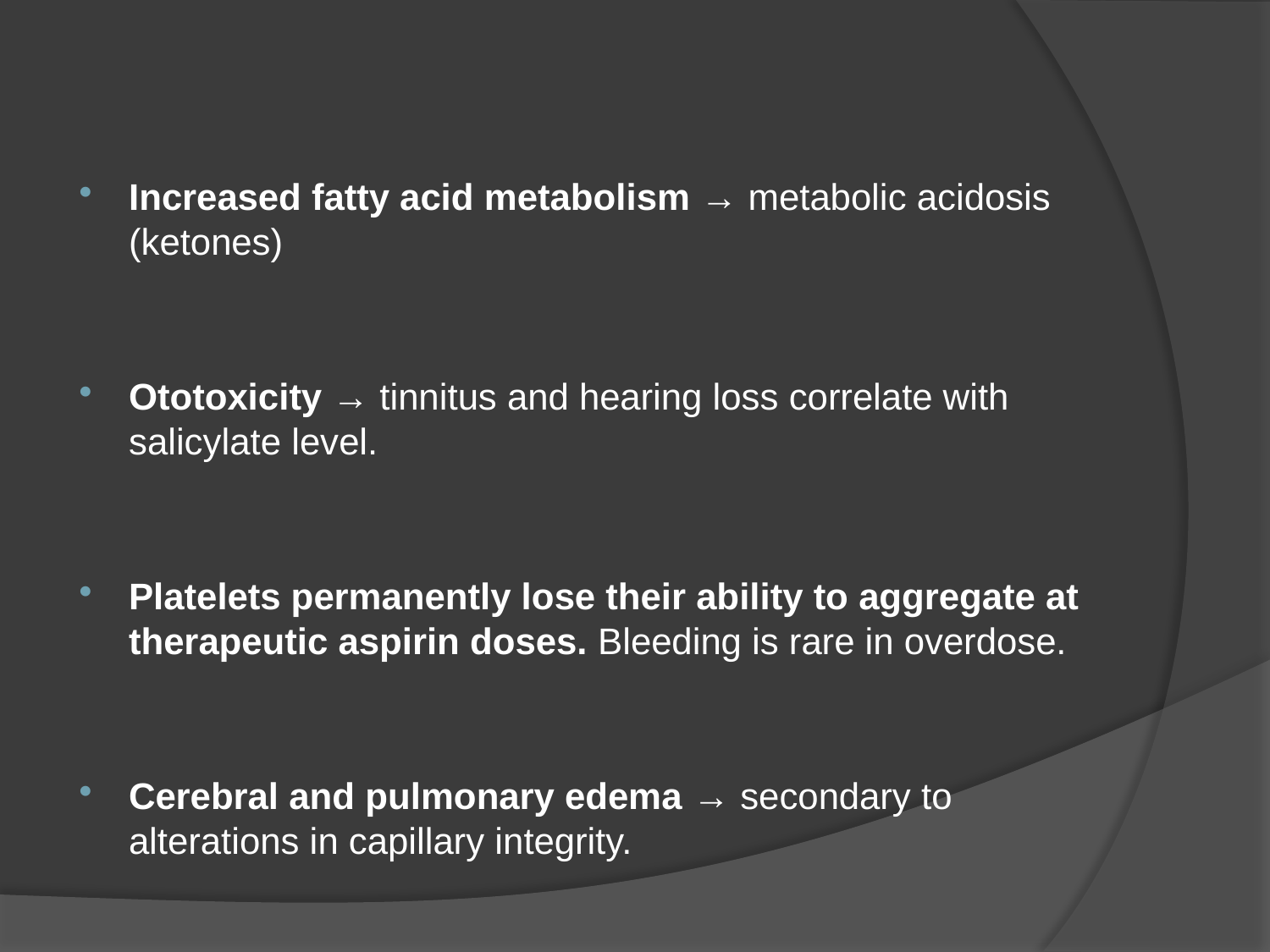

#
Increased fatty acid metabolism → metabolic acidosis (ketones)

Ototoxicity → tinnitus and hearing loss correlate with salicylate level.

Platelets permanently lose their ability to aggregate at therapeutic aspirin doses. Bleeding is rare in overdose.

Cerebral and pulmonary edema → secondary to alterations in capillary integrity.